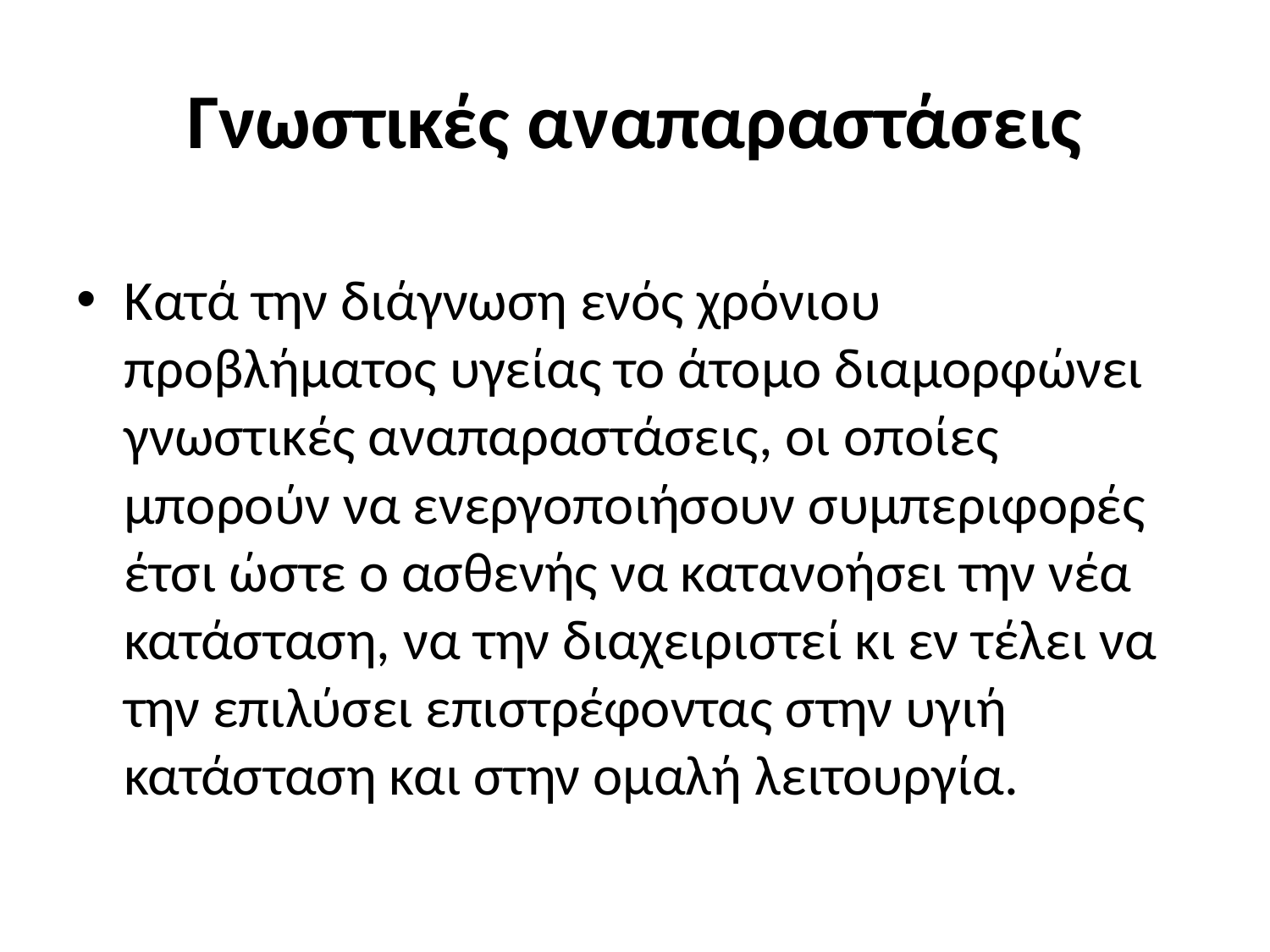

# Γνωστικές αναπαραστάσεις
Κατά την διάγνωση ενός χρόνιου προβλήματος υγείας το άτομο διαμορφώνει γνωστικές αναπαραστάσεις, οι οποίες μπορούν να ενεργοποιήσουν συμπεριφορές έτσι ώστε ο ασθενής να κατανοήσει την νέα κατάσταση, να την διαχειριστεί κι εν τέλει να την επιλύσει επιστρέφοντας στην υγιή κατάσταση και στην ομαλή λειτουργία.